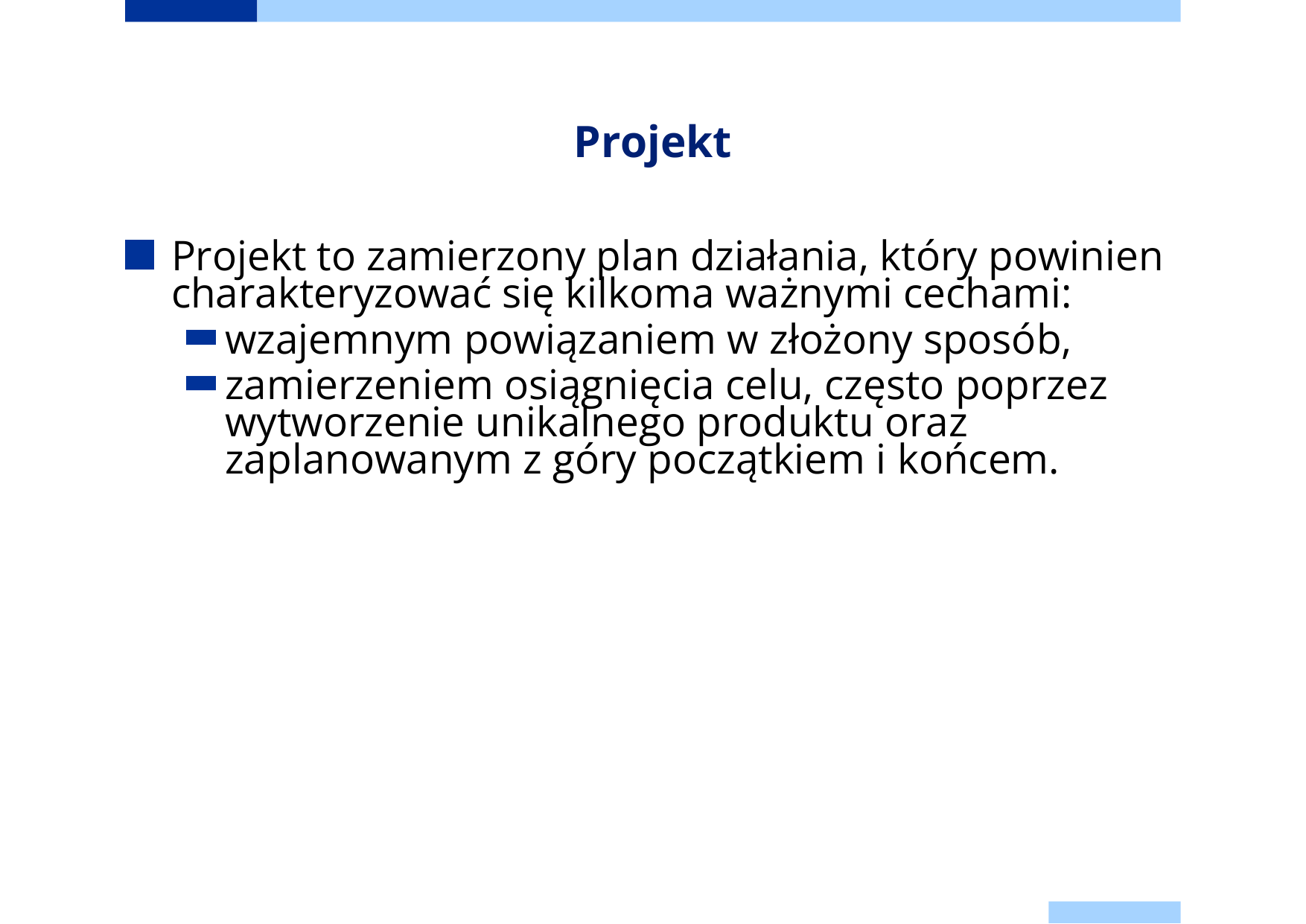

# Projekt
Projekt to zamierzony plan działania, który powinien charakteryzować się kilkoma ważnymi cechami:
wzajemnym powiązaniem w złożony sposób,
zamierzeniem osiągnięcia celu, często poprzez wytworzenie unikalnego produktu oraz zaplanowanym z góry początkiem i końcem.